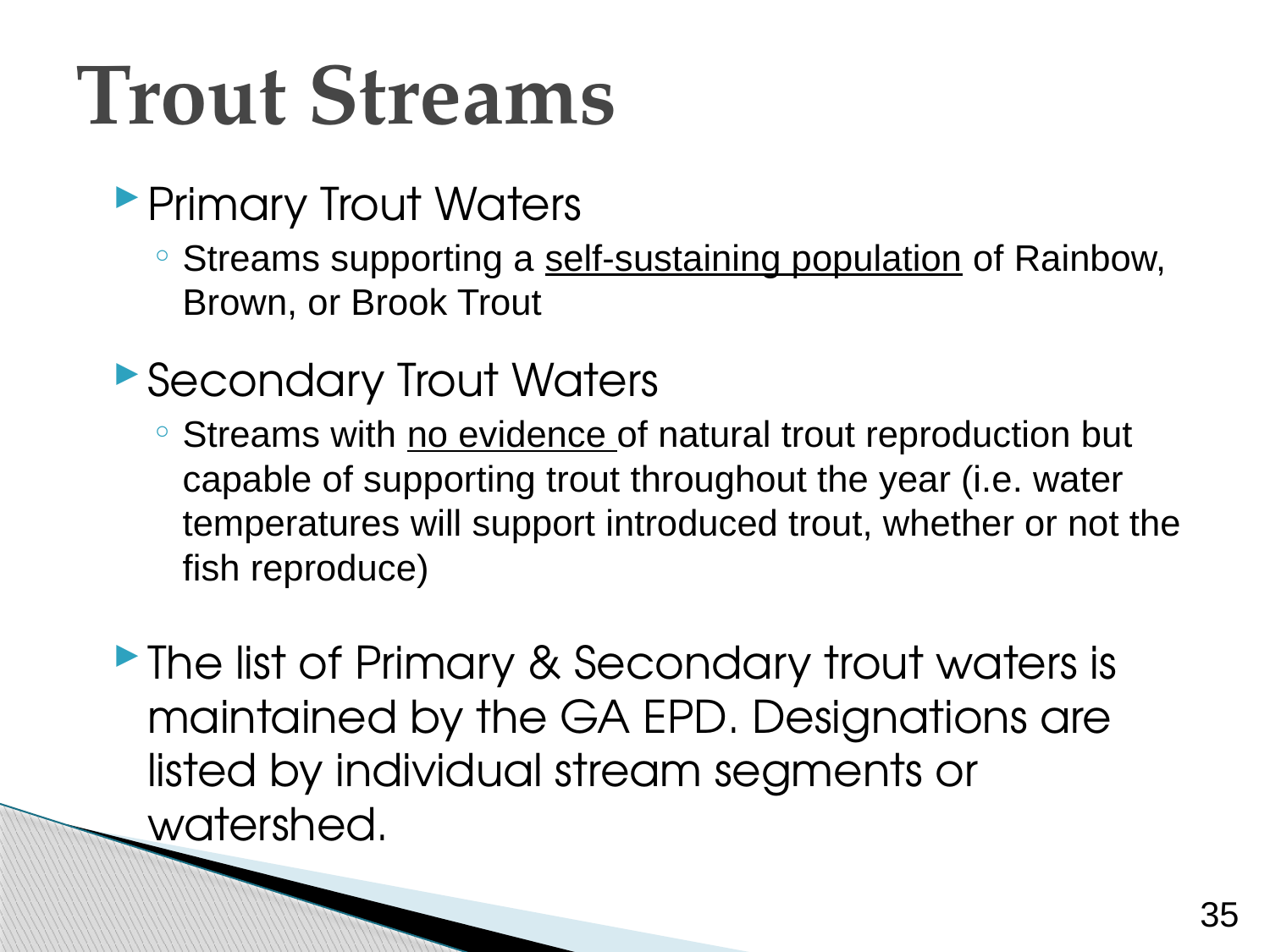

# Trout Streams
Primary Trout Waters
Streams supporting a self-sustaining population of Rainbow, Brown, or Brook Trout

Secondary Trout Waters
Streams with no evidence of natural trout reproduction but capable of supporting trout throughout the year (i.e. water temperatures will support introduced trout, whether or not the fish reproduce)

The list of Primary & Secondary trout waters is maintained by the GA EPD. Designations are listed by individual stream segments or watershed.
35